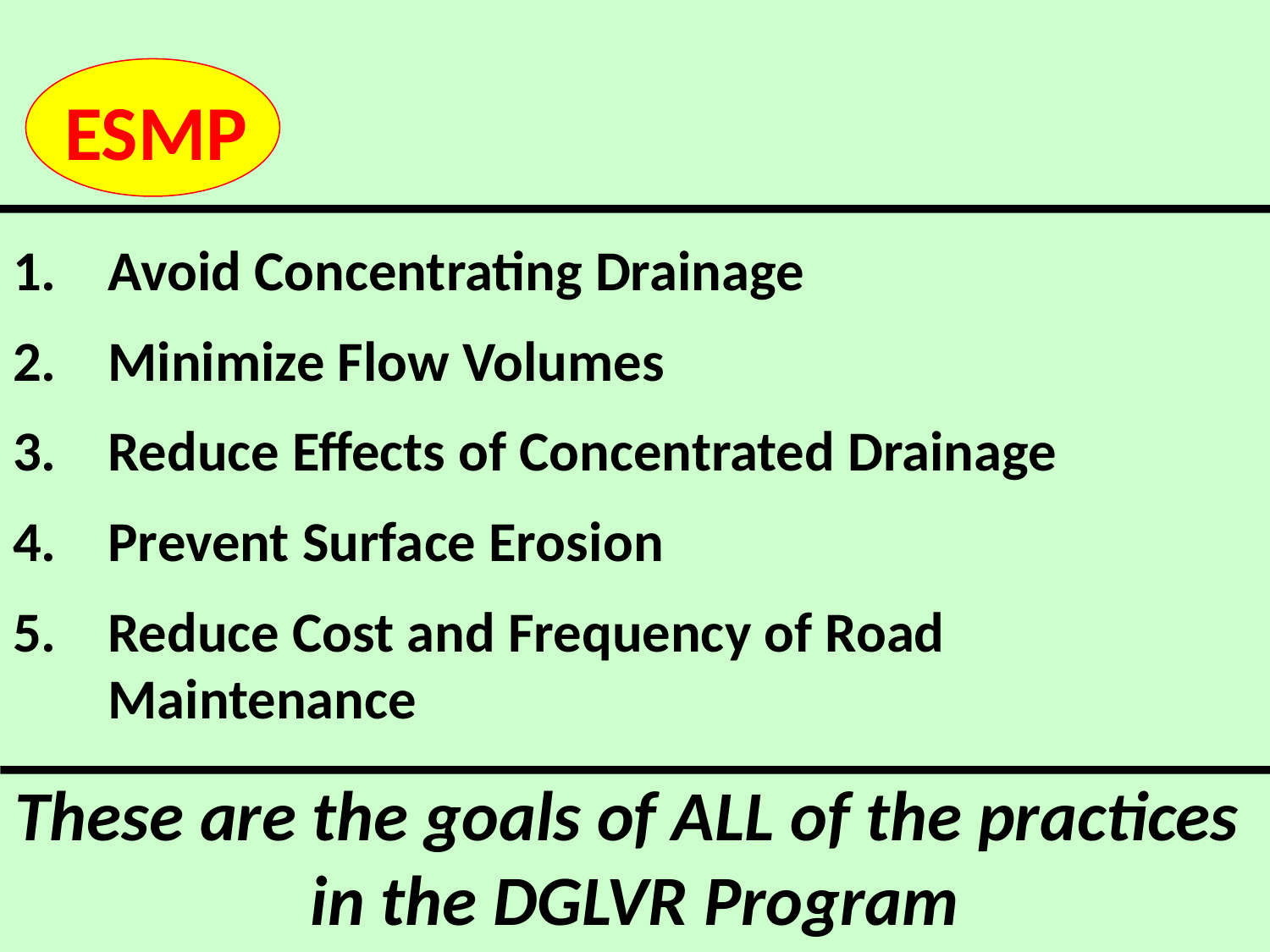

ESMP

Avoid Concentrating Drainage
Minimize Flow Volumes
Reduce Effects of Concentrated Drainage
Prevent Surface Erosion
Reduce Cost and Frequency of Road Maintenance
These are the goals of ALL of the practices  in the DGLVR Program